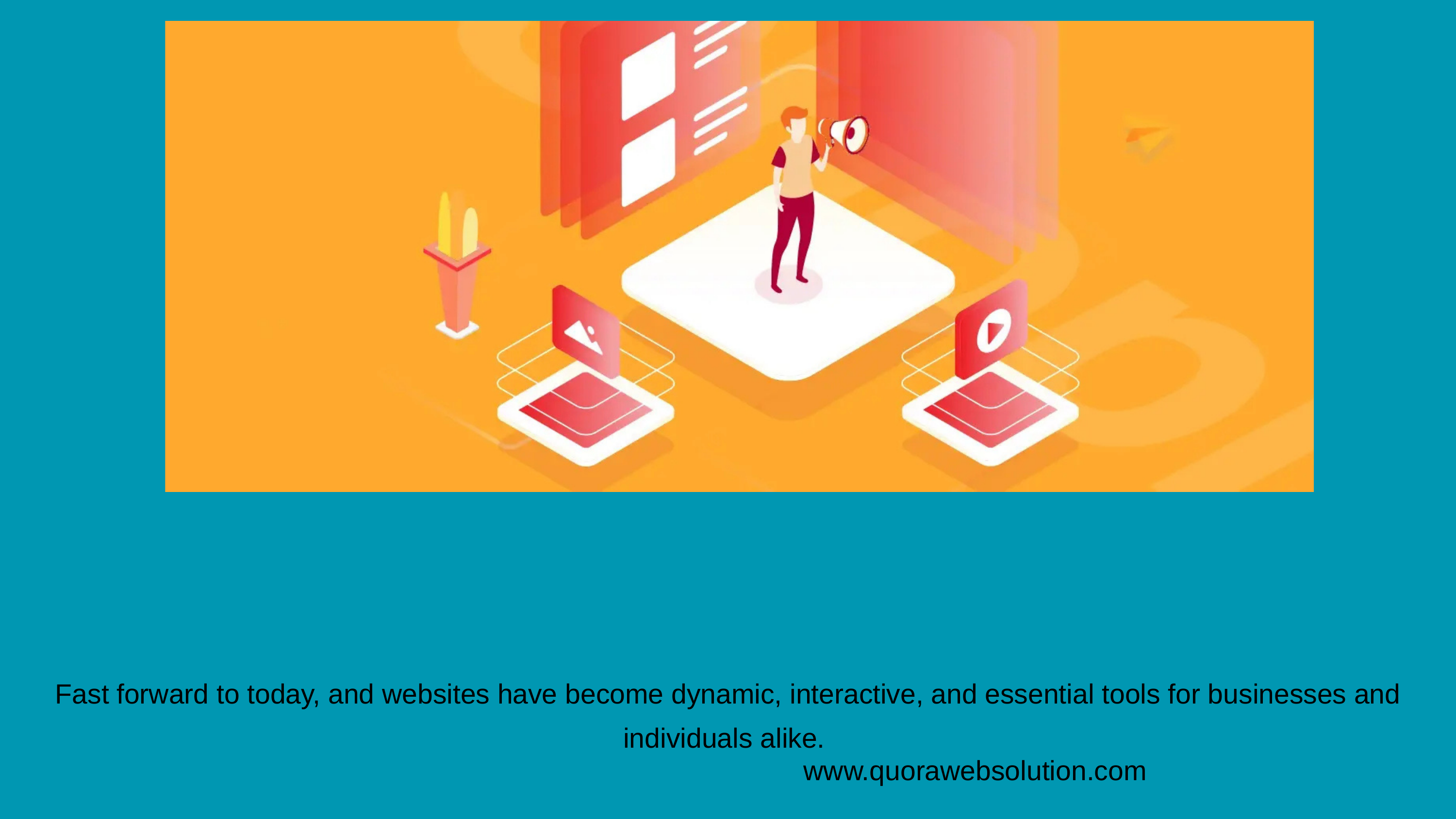

Fast forward to today, and websites have become dynamic, interactive, and essential tools for businesses and individuals alike.
www.quorawebsolution.com